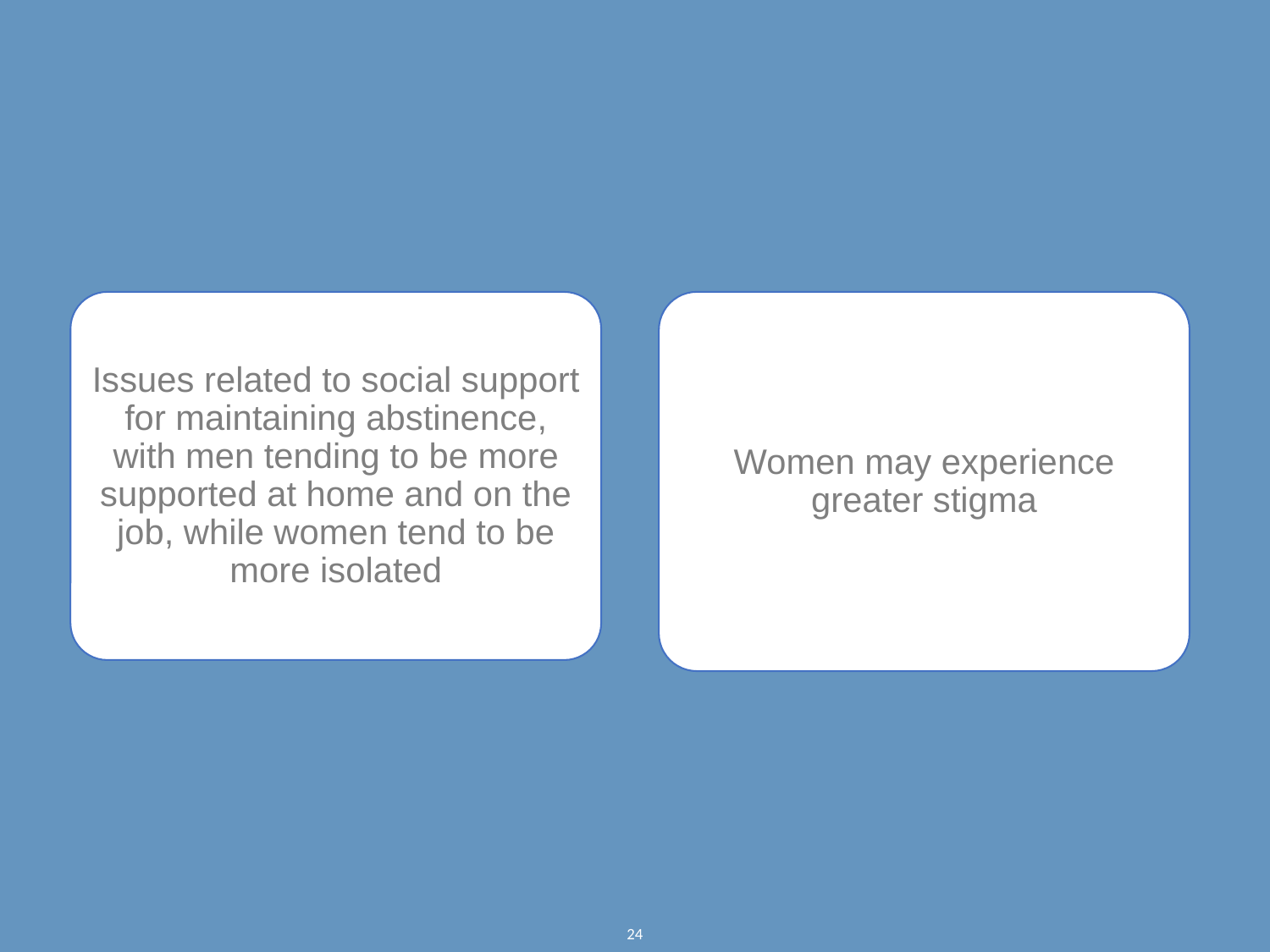

Issues related to social support for maintaining abstinence, with men tending to be more supported at home and on the job, while women tend to be more isolated

Women may experience greater stigma
24